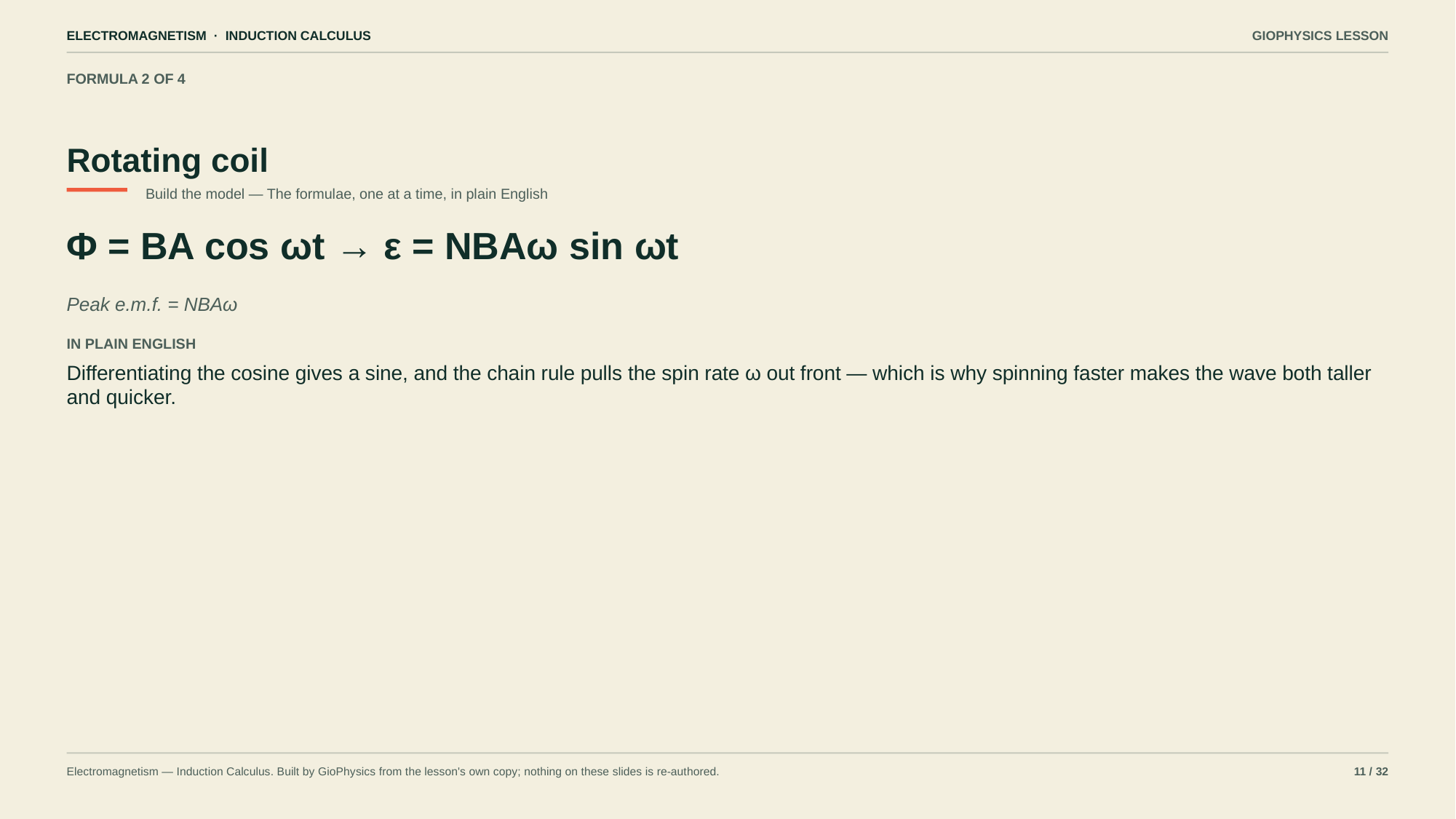

ELECTROMAGNETISM  ·  INDUCTION CALCULUS
GIOPHYSICS LESSON

FORMULA 2 OF 4
Rotating coil
Build the model — The formulae, one at a time, in plain English

Φ = BA cos ωt → ε = NBAω sin ωt
Peak e.m.f. = NBAω
IN PLAIN ENGLISH
Differentiating the cosine gives a sine, and the chain rule pulls the spin rate ω out front — which is why spinning faster makes the wave both taller and quicker.

Electromagnetism — Induction Calculus. Built by GioPhysics from the lesson's own copy; nothing on these slides is re-authored.
11 / 32